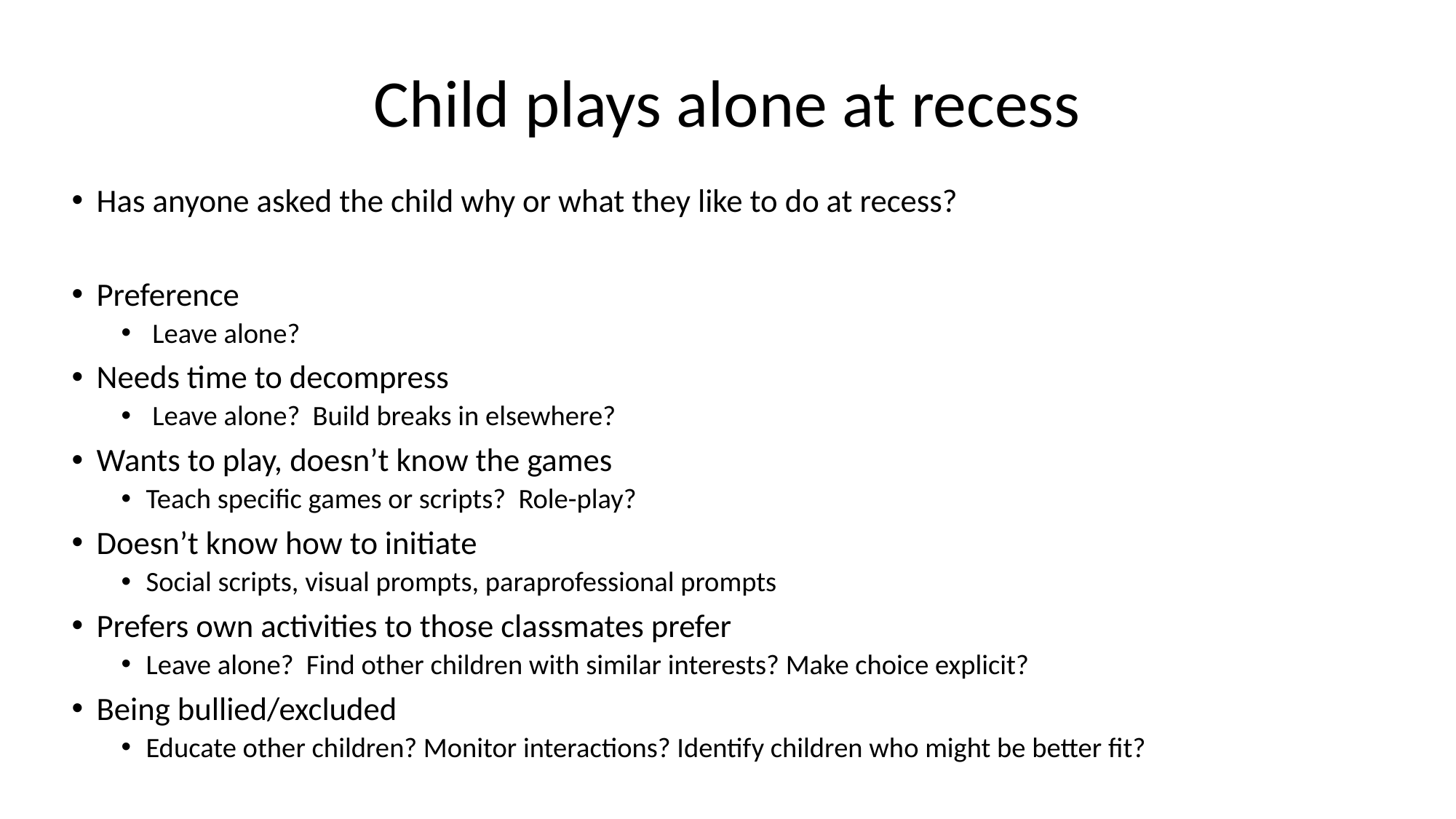

# Child plays alone at recess
Has anyone asked the child why or what they like to do at recess?

Preference
 Leave alone?
Needs time to decompress
 Leave alone?  Build breaks in elsewhere?
Wants to play, doesn’t know the games
Teach specific games or scripts?  Role-play?
Doesn’t know how to initiate
Social scripts, visual prompts, paraprofessional prompts
Prefers own activities to those classmates prefer
Leave alone?  Find other children with similar interests? Make choice explicit?
Being bullied/excluded
Educate other children? Monitor interactions? Identify children who might be better fit?